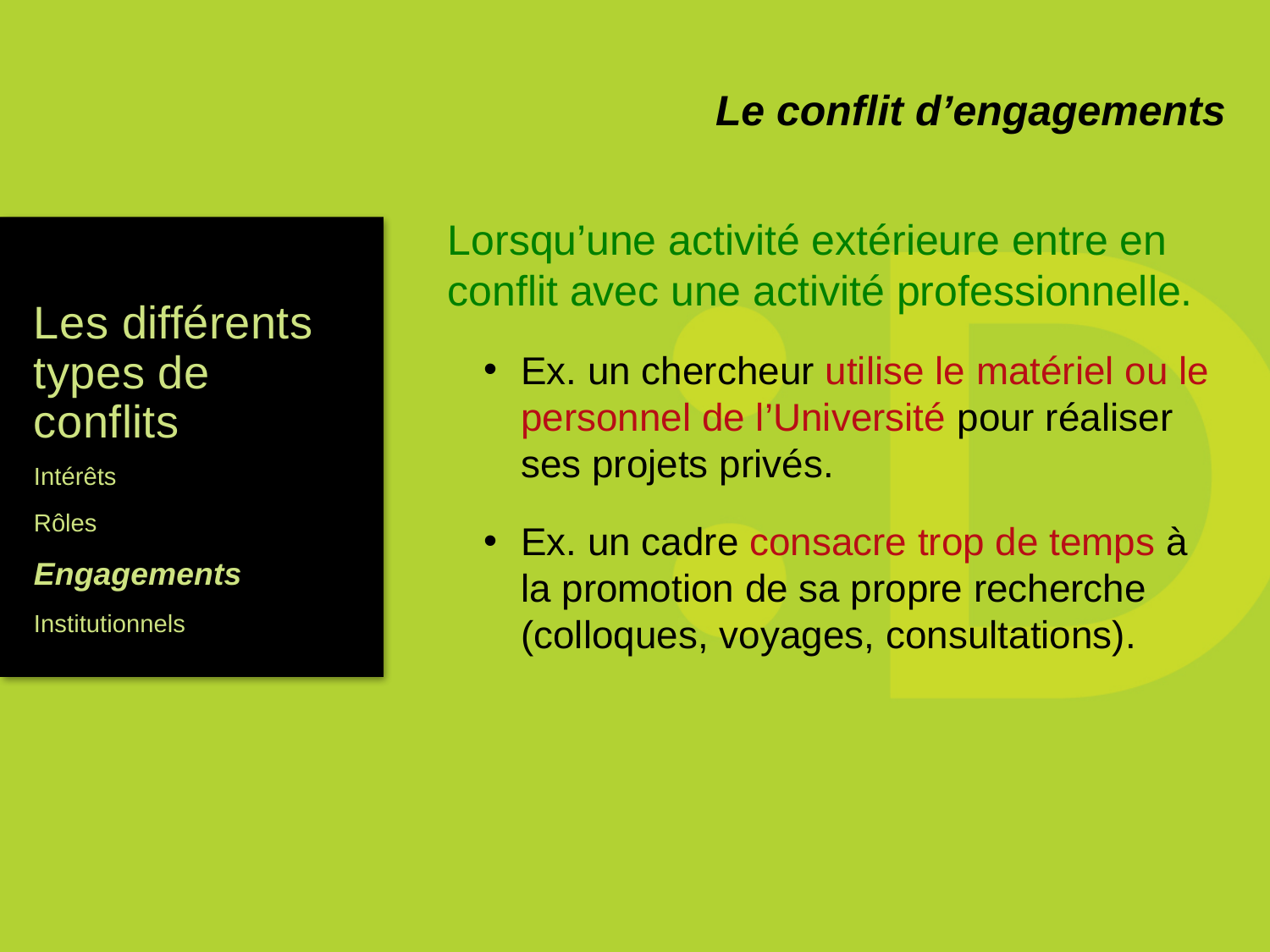

Le conflit d’engagements
Lorsqu’une activité extérieure entre en conflit avec une activité professionnelle.
Ex. un chercheur utilise le matériel ou le personnel de l’Université pour réaliser ses projets privés.
Ex. un cadre consacre trop de temps à la promotion de sa propre recherche (colloques, voyages, consultations).
# Les différents types de conflits
Intérêts
Rôles
Engagements
Institutionnels